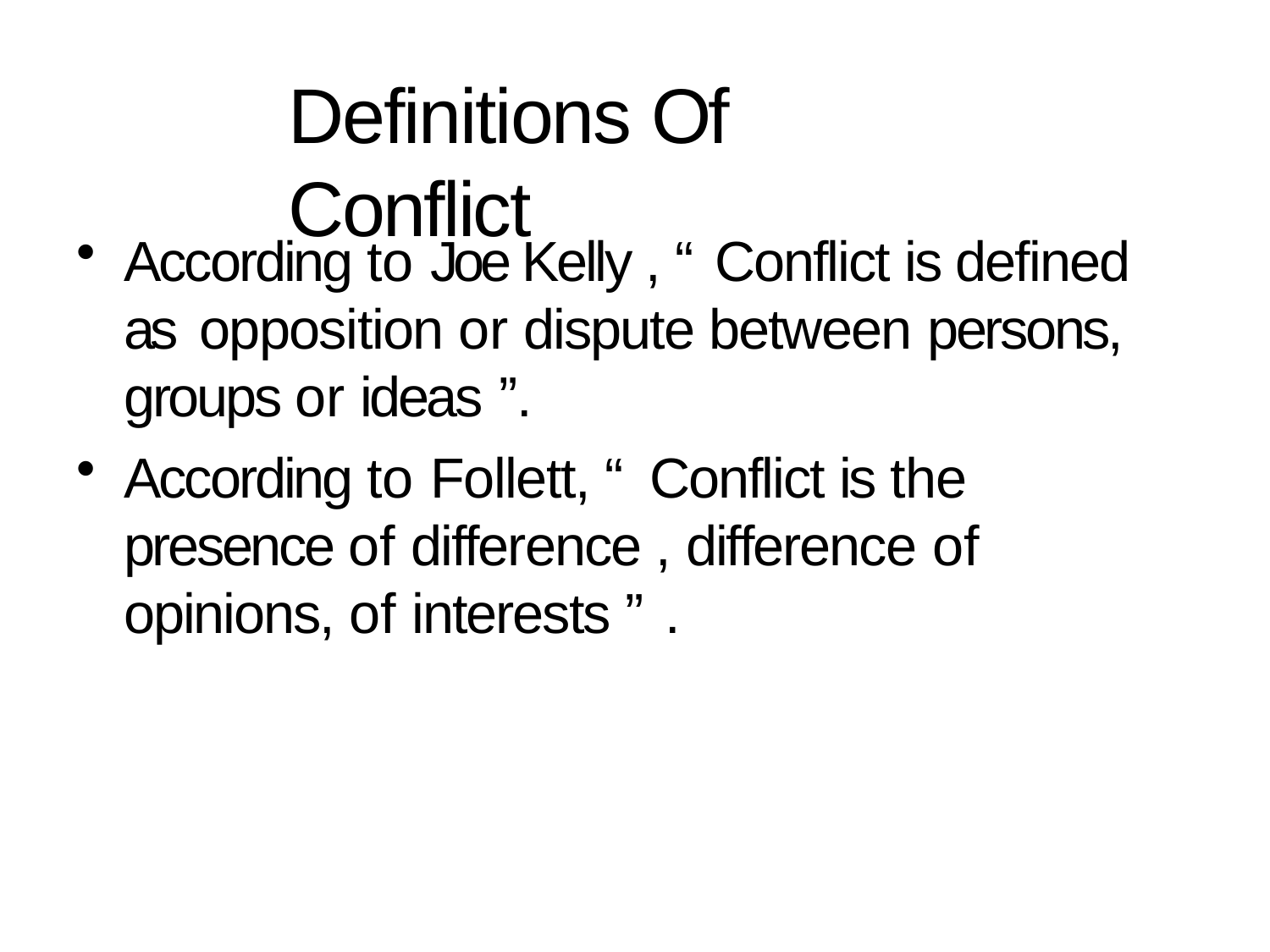

# Definitions Of Conflict
According to Joe Kelly , “ Conflict is defined as  opposition or dispute between persons,
groups or ideas ”.
According to Follett, “ Conflict is the  presence of difference , difference of  opinions, of interests ” .